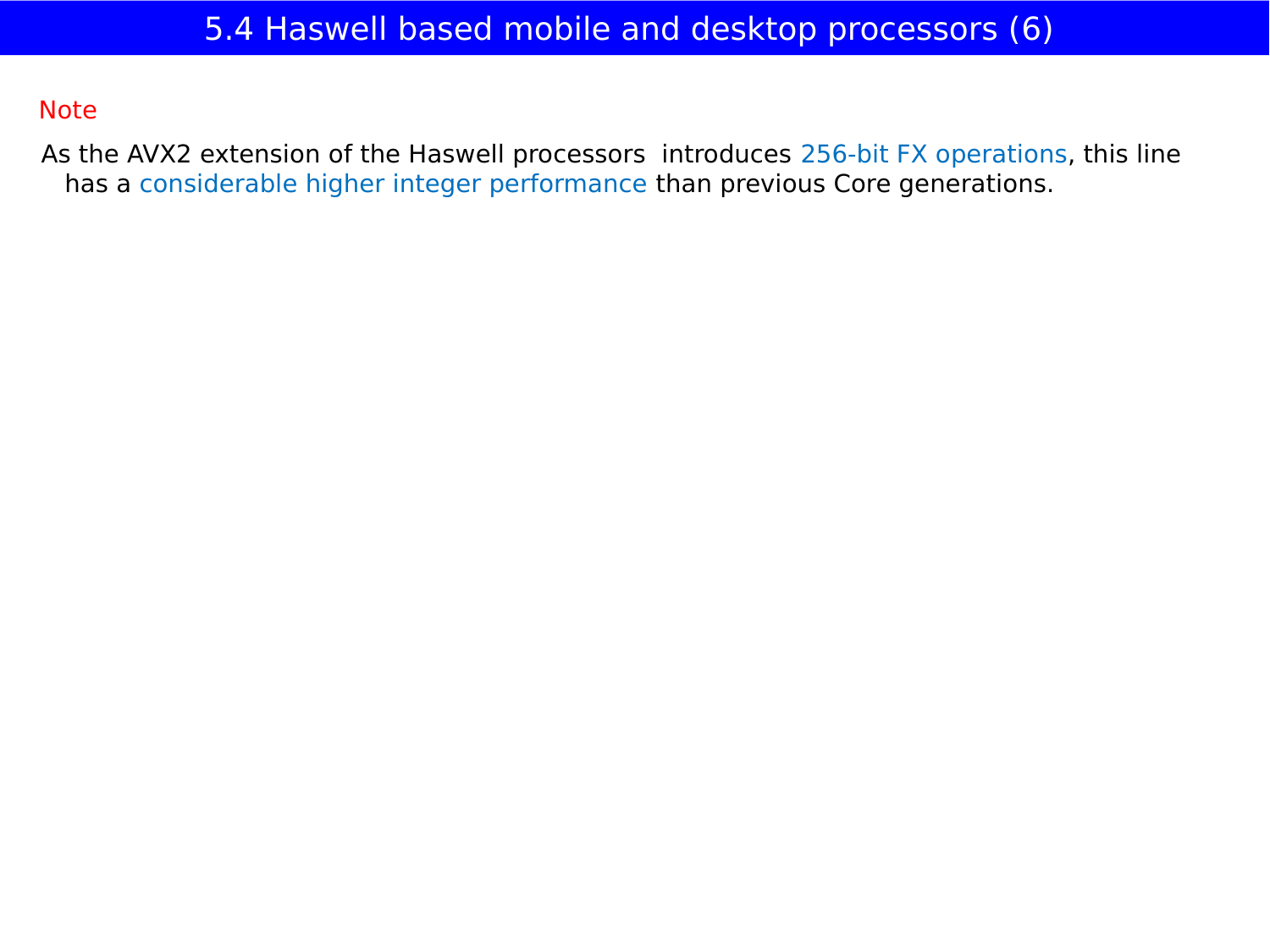

5.4 Haswell based mobile and desktop processors (6)
Note
As the AVX2 extension of the Haswell processors  introduces 256-bit FX operations, this line
   has a considerable higher integer performance than previous Core generations.